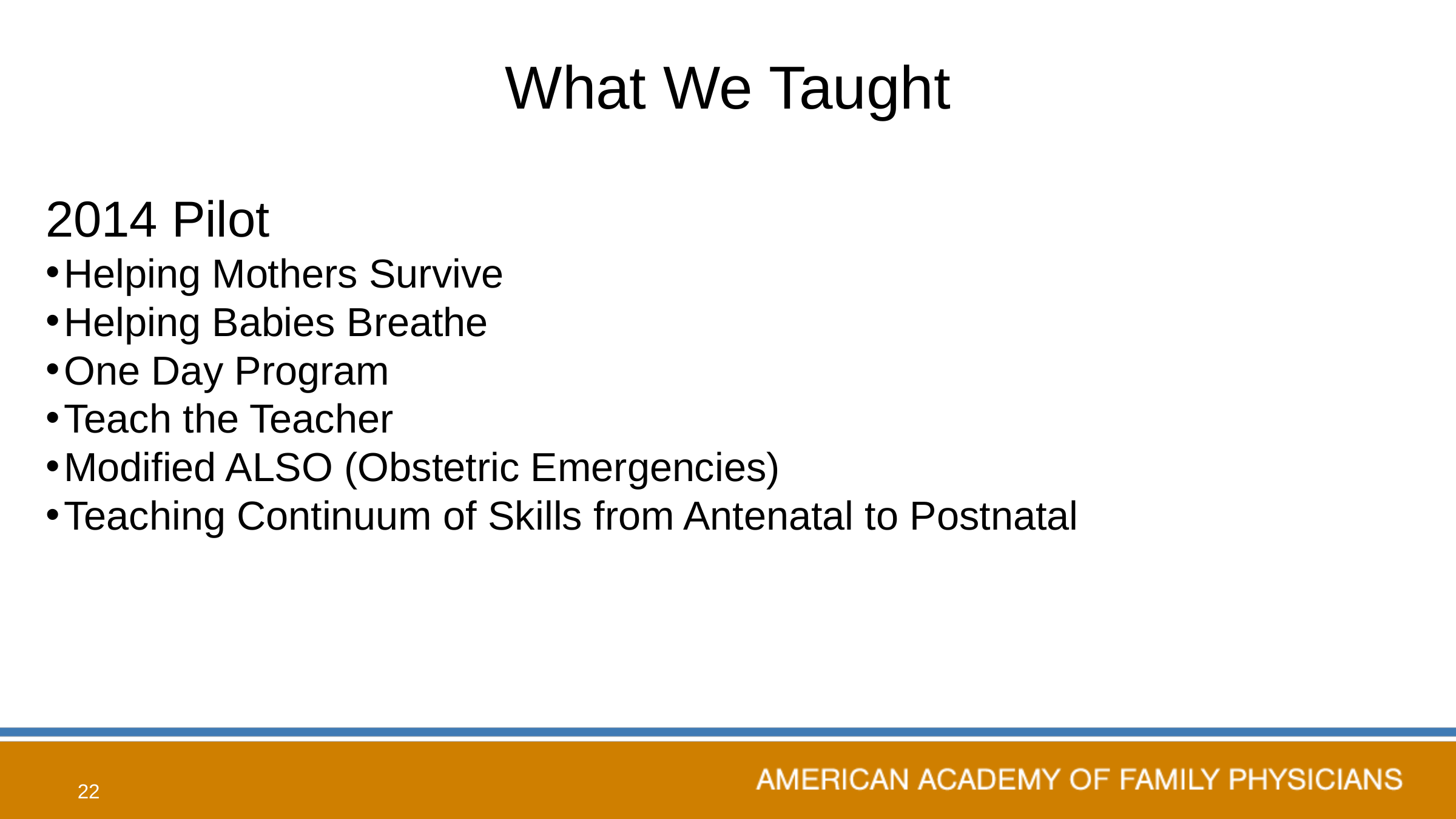

# What We Taught
2014 Pilot
Helping Mothers Survive
Helping Babies Breathe
One Day Program
Teach the Teacher
Modified ALSO (Obstetric Emergencies)
Teaching Continuum of Skills from Antenatal to Postnatal

22